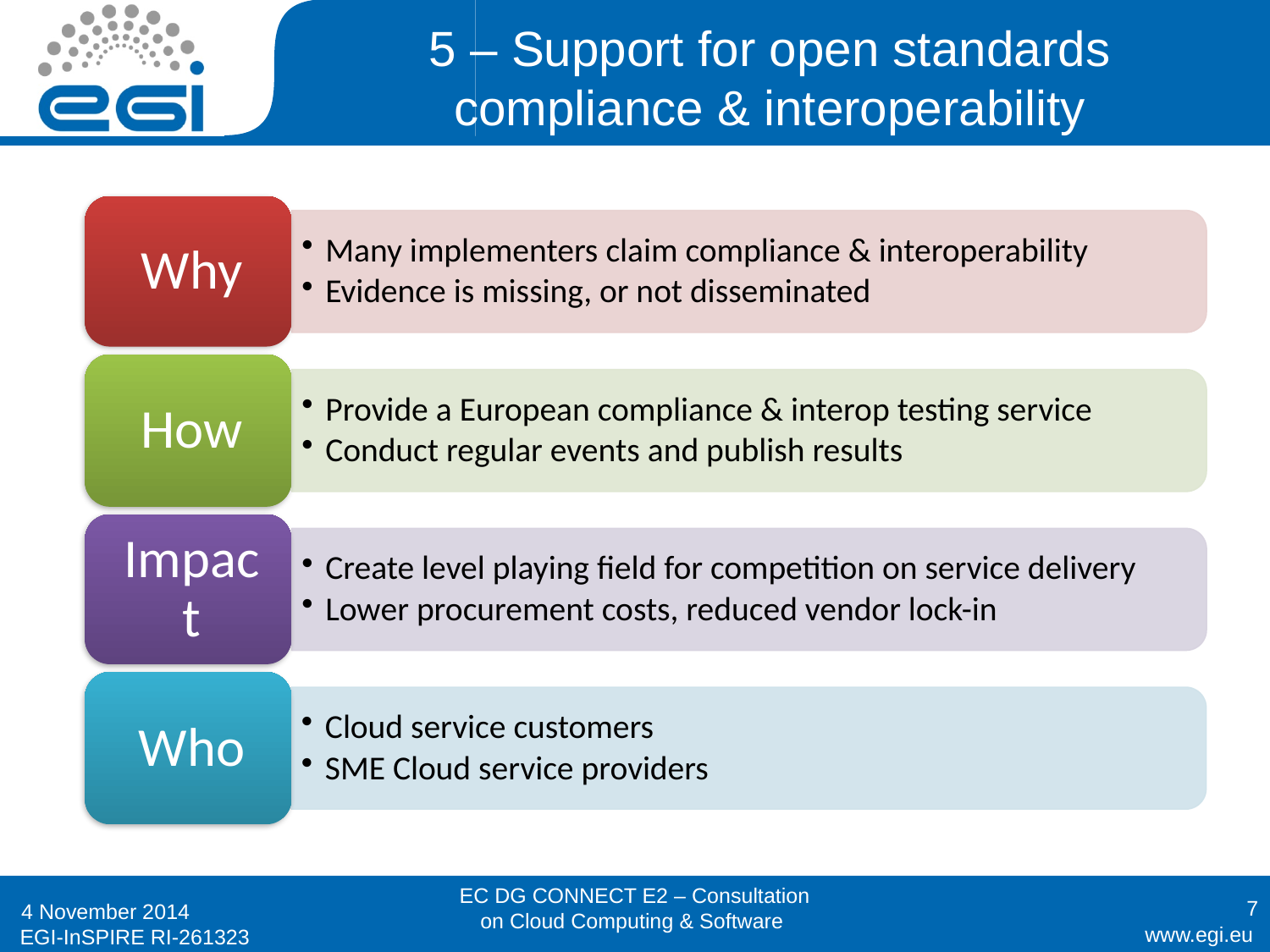

# 5 – Support for open standards compliance & interoperability
Many implementers claim compliance & interoperability
Evidence is missing, or not disseminated
Why
Provide a European compliance & interop testing service
Conduct regular events and publish results
How
Create level playing field for competition on service delivery
Lower procurement costs, reduced vendor lock-in
Impact
Cloud service customers
SME Cloud service providers
Who
EC DG CONNECT E2 – Consultation on Cloud Computing & Software
7
4 November 2014